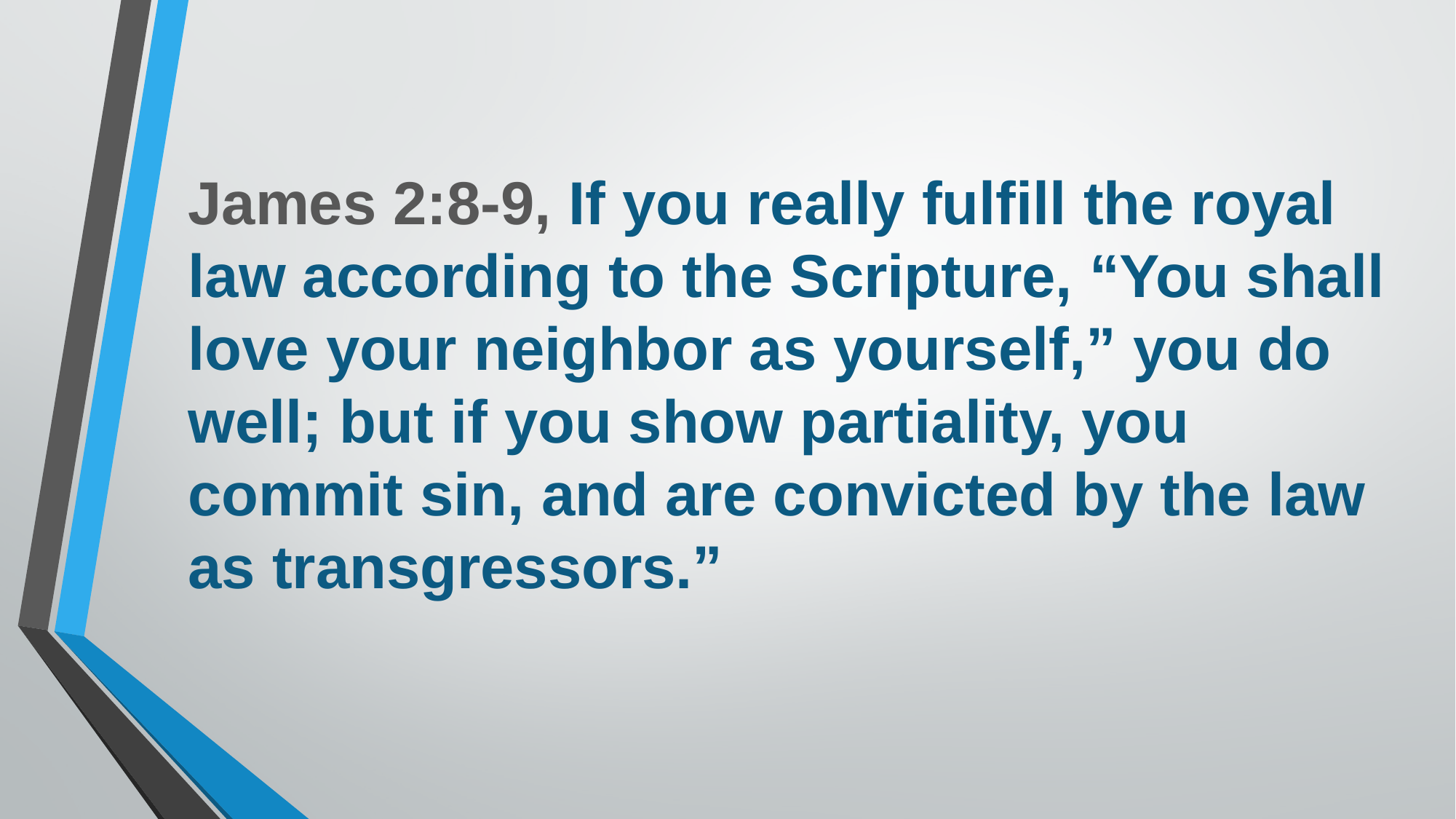

James 2:8-9, If you really fulfill the royal law according to the Scripture, “You shall love your neighbor as yourself,” you do well; but if you show partiality, you commit sin, and are convicted by the law as transgressors.”